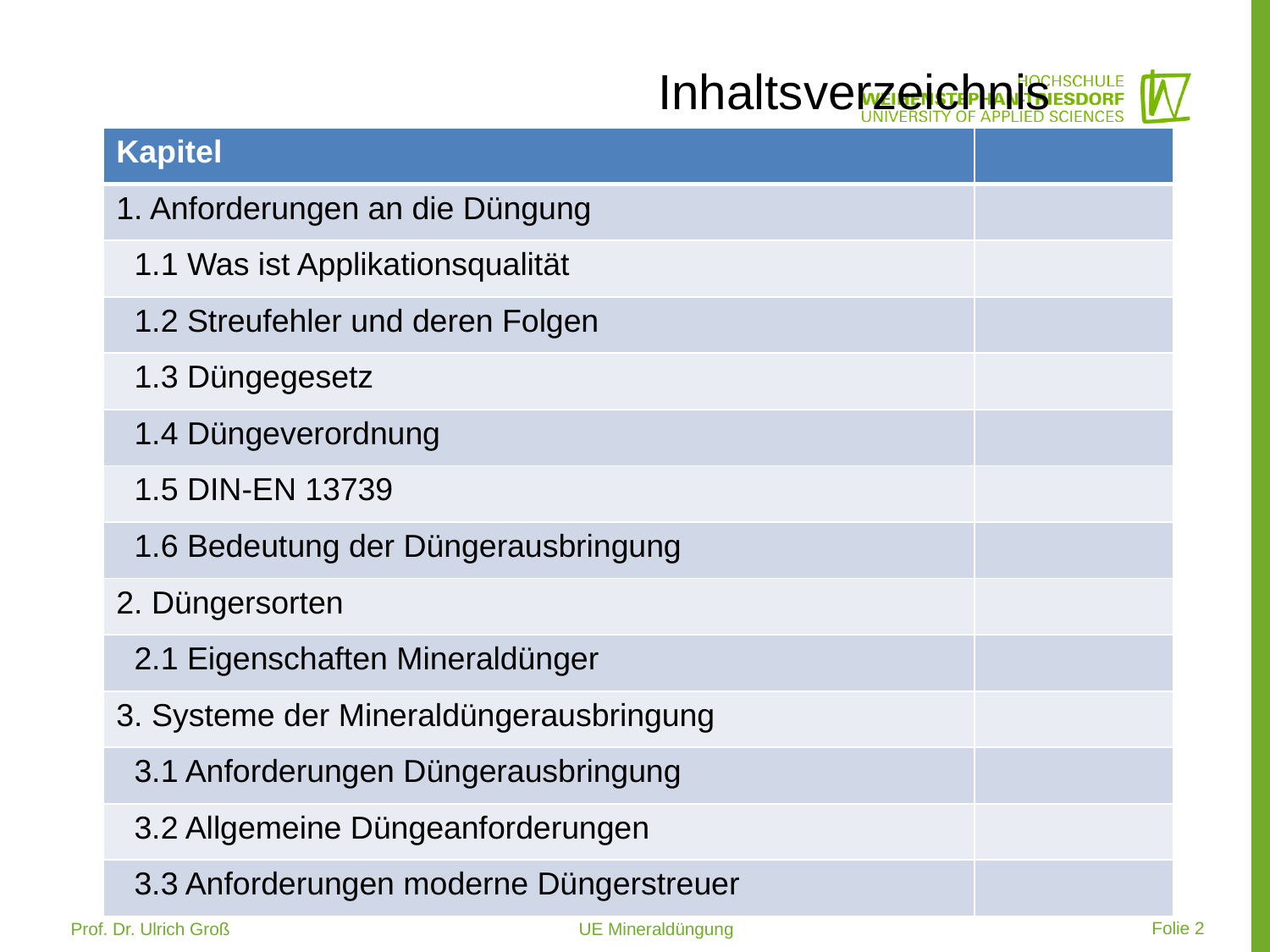

# Inhaltsverzeichnis
| Kapitel |  |
| --- | --- |
| 1. Anforderungen an die Düngung |  |
| 1.1 Was ist Applikationsqualität |  |
| 1.2 Streufehler und deren Folgen |  |
| 1.3 Düngegesetz |  |
| 1.4 Düngeverordnung |  |
| 1.5 DIN-EN 13739 |  |
| 1.6 Bedeutung der Düngerausbringung |  |
| 2. Düngersorten |  |
| 2.1 Eigenschaften Mineraldünger |  |
| 3. Systeme der Mineraldüngerausbringung |  |
| 3.1 Anforderungen Düngerausbringung |  |
| 3.2 Allgemeine Düngeanforderungen |  |
| 3.3 Anforderungen moderne Düngerstreuer |  |

 Folie 2
Prof. Dr. Ulrich Groß  			UE Mineraldüngung